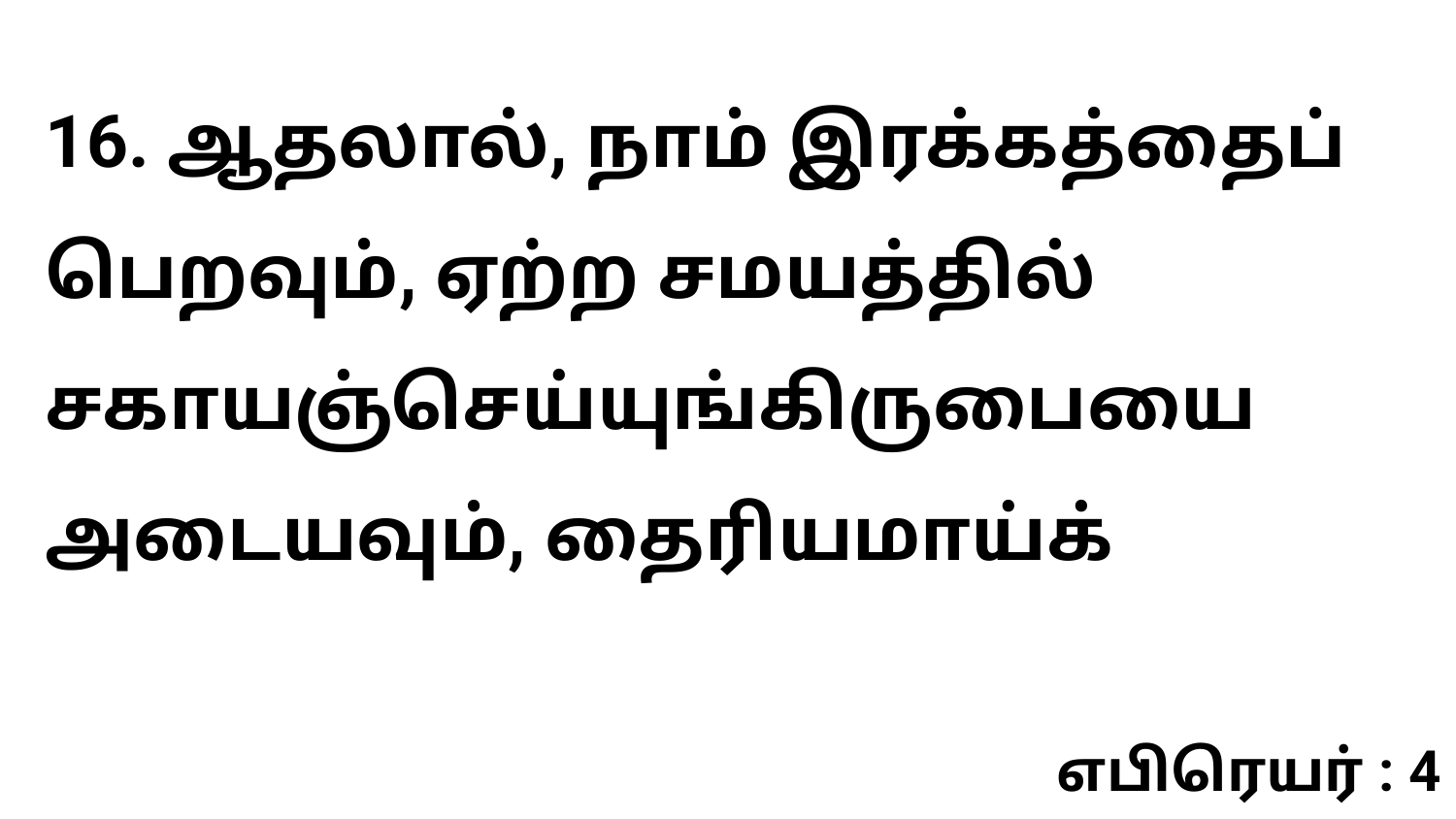

16. ஆதலால், நாம் இரக்கத்தைப் பெறவும், ஏற்ற சமயத்தில் சகாயஞ்செய்யுங்கிருபையை அடையவும், தைரியமாய்க்
எபிரெயர் : 4